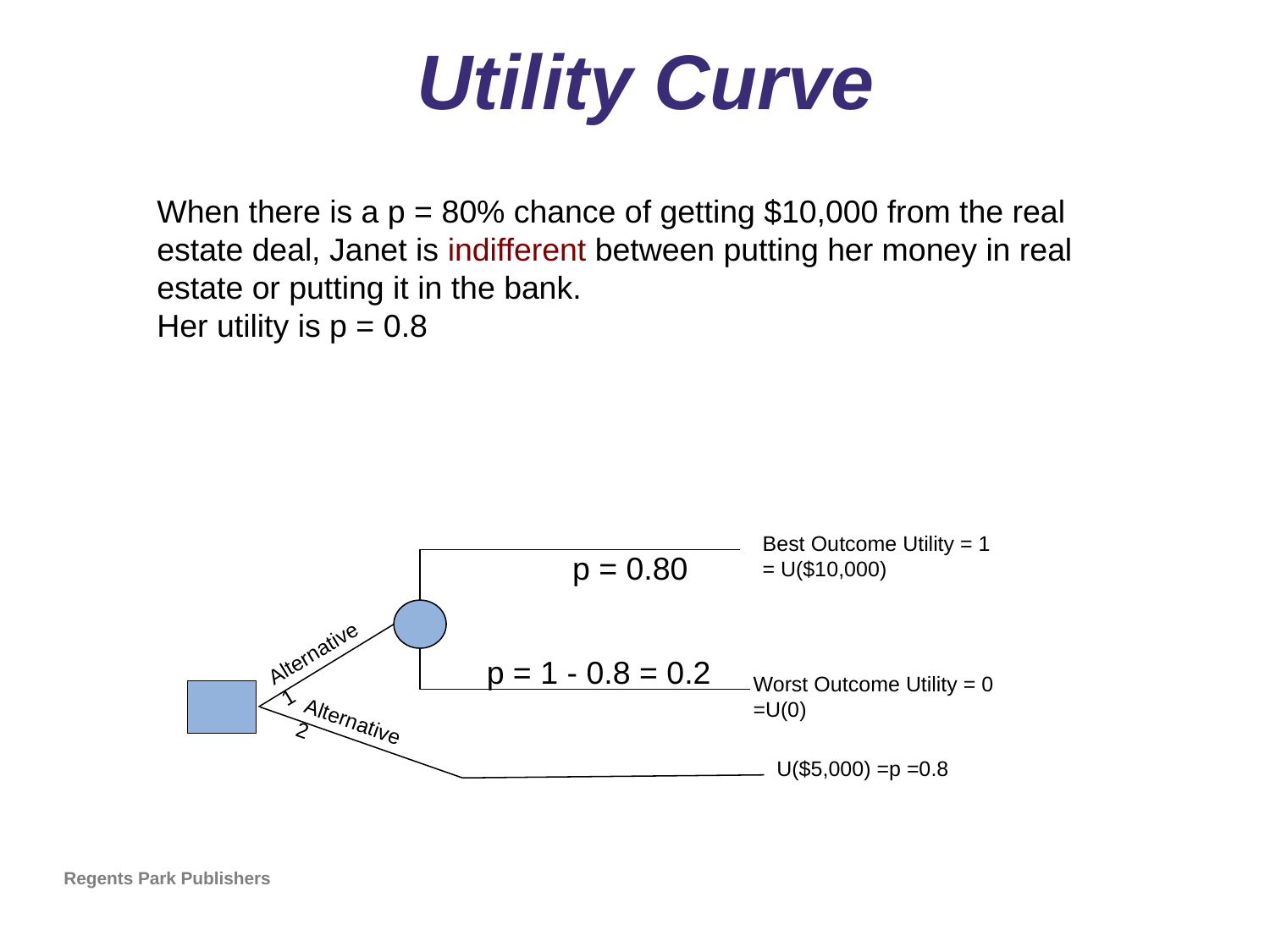

# Utility Curve

When there is a p = 80% chance of getting $10,000 from the real estate deal, Janet is indifferent between putting her money in real estate or putting it in the bank.
Her utility is p = 0.8

Best Outcome Utility = 1 = U($10,000)
p = 0.80

Alternative 1
p = 1 - 0.8 = 0.2
Worst Outcome Utility = 0 =U(0)

Alternative 2
U($5,000) =p =0.8
Regents Park Publishers